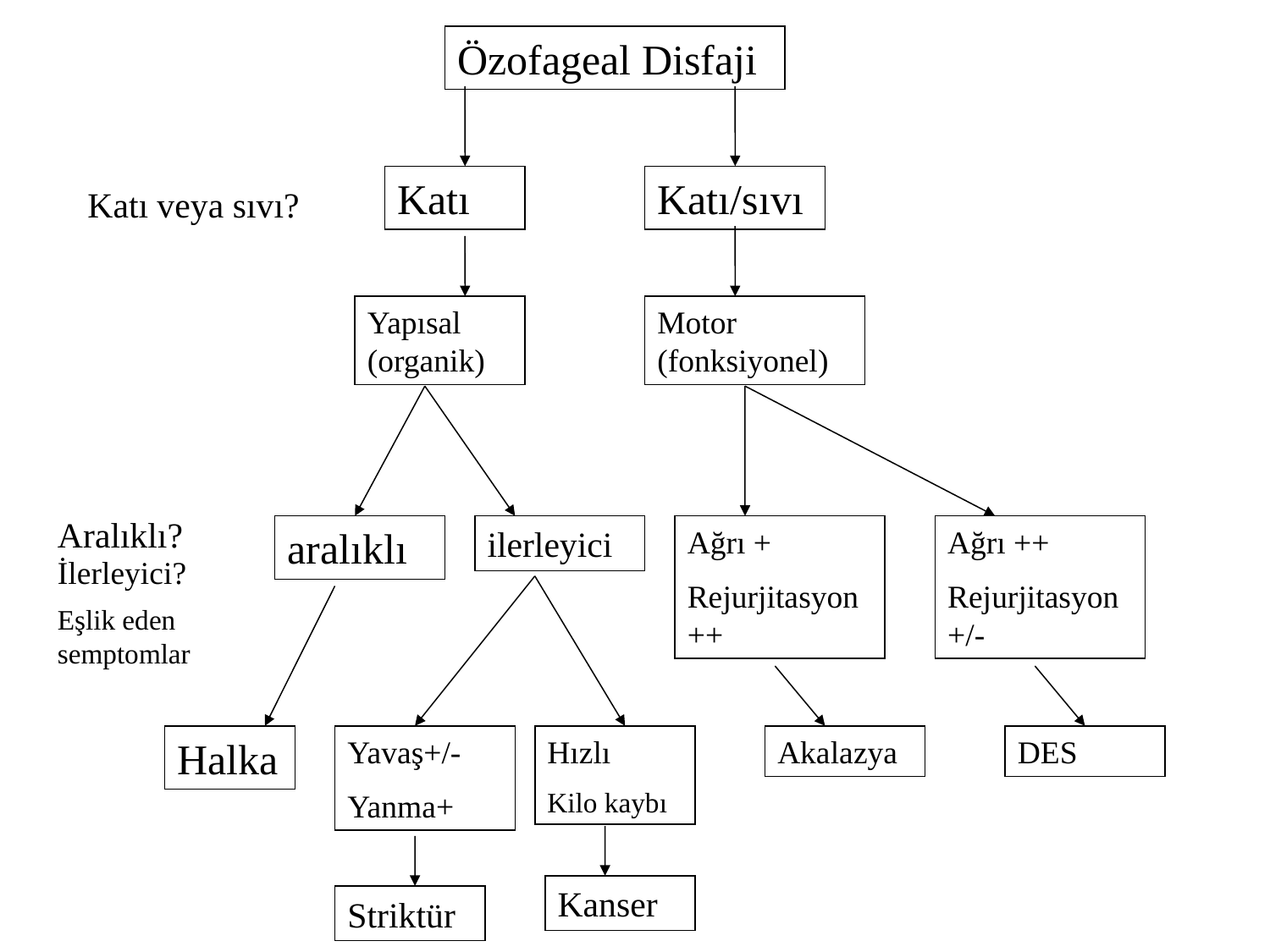

Özofageal Disfaji

Katı
Katı/sıvı
Katı veya sıvı?

Yapısal (organik)
Motor (fonksiyonel)

Aralıklı?
aralıklı
ilerleyici
Ağrı +
Rejurjitasyon++
Ağrı ++
Rejurjitasyon+/-
İlerleyici?

Eşlik eden semptomlar

Halka
Yavaş+/-
Yanma+
Hızlı
Kilo kaybı
Akalazya
DES

Kanser
Striktür